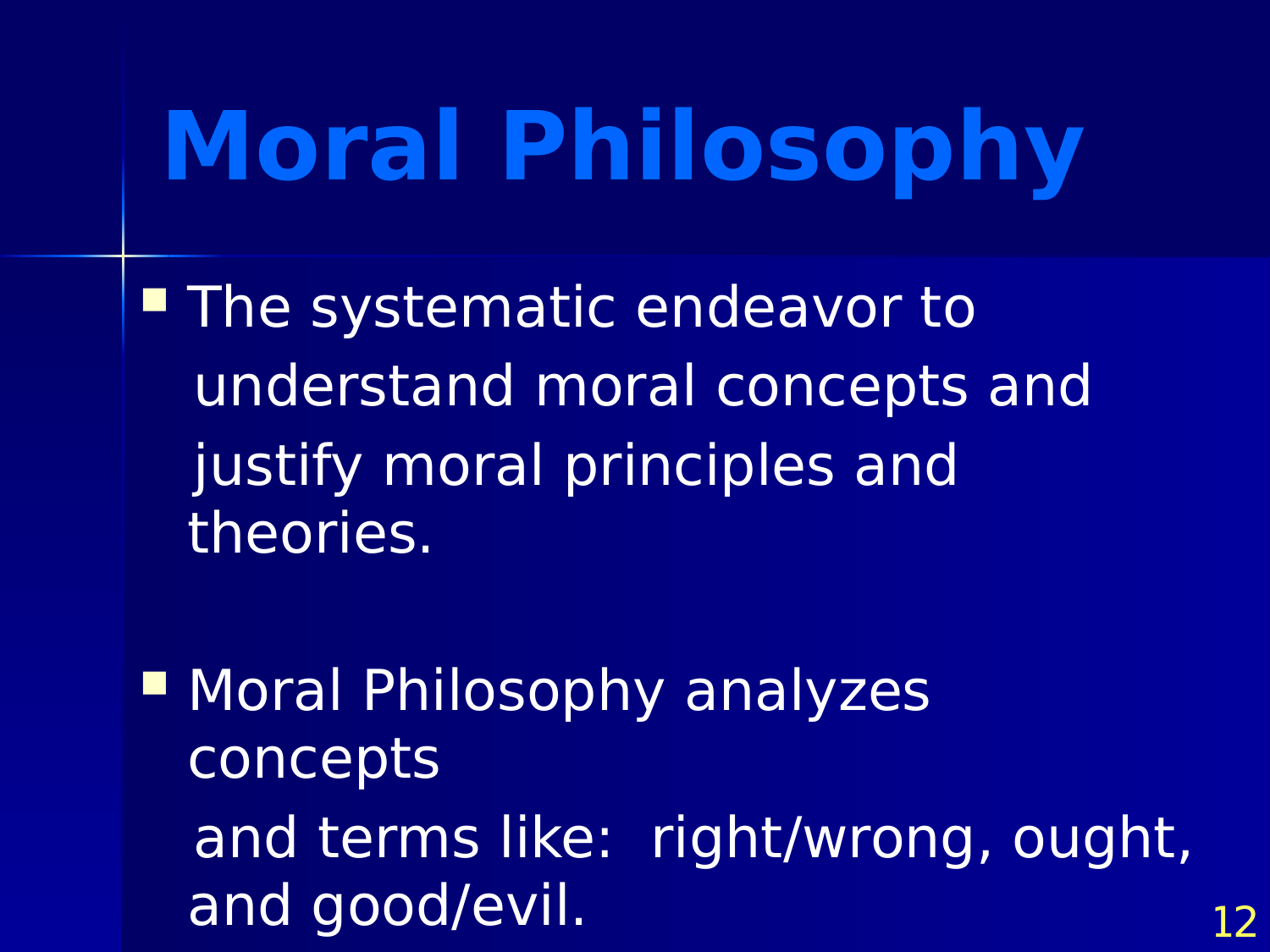

# Moral Philosophy
The systematic endeavor to
   understand moral concepts and
   justify moral principles and  theories.

Moral Philosophy analyzes concepts
   and terms like:  right/wrong, ought, and good/evil.
12